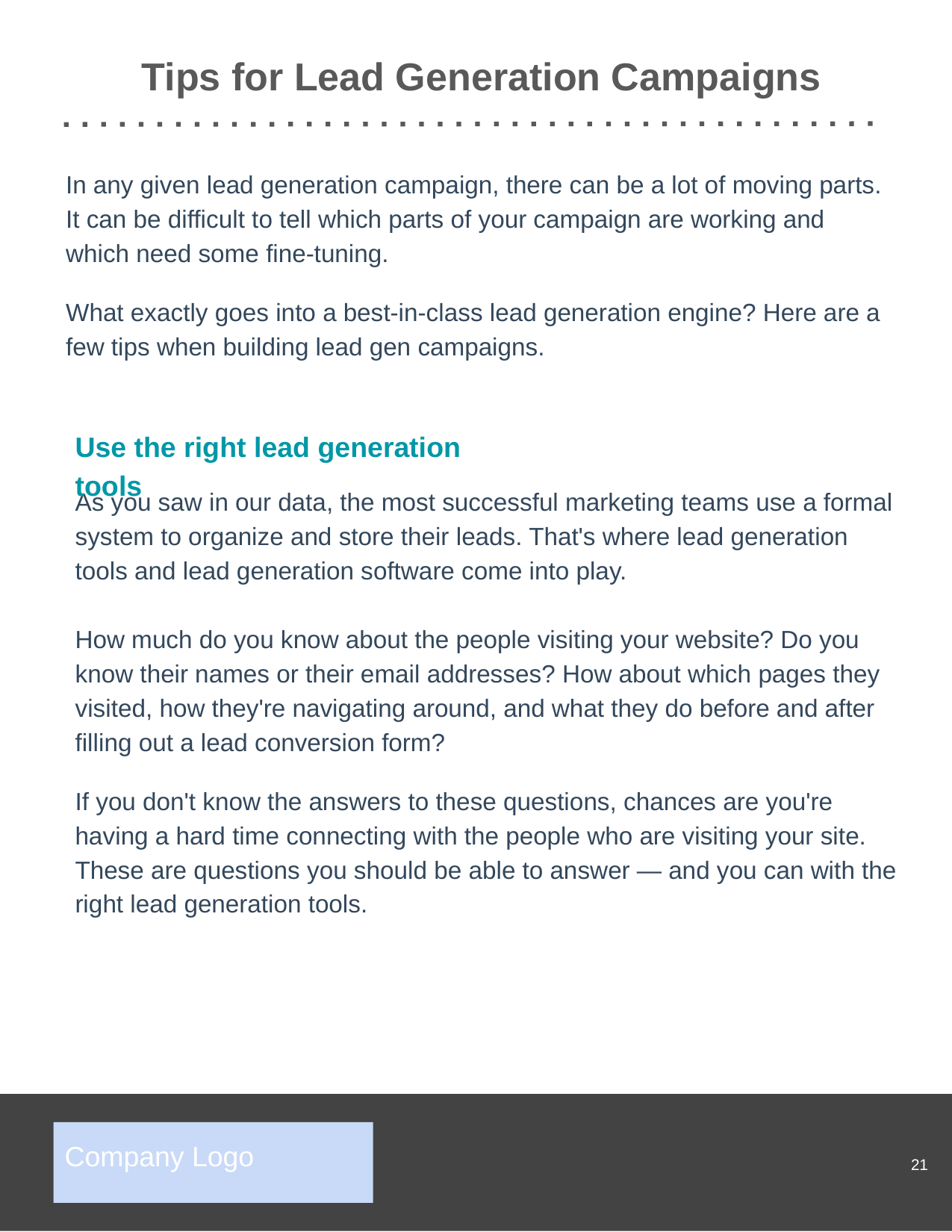

Tips for Lead Generation Campaigns
In any given lead generation campaign, there can be a lot of moving parts. It can be difficult to tell which parts of your campaign are working and which need some fine-tuning.
What exactly goes into a best-in-class lead generation engine? Here are a few tips when building lead gen campaigns.
Use the right lead generation tools
As you saw in our data, the most successful marketing teams use a formal system to organize and store their leads. That's where lead generation tools and lead generation software come into play.
How much do you know about the people visiting your website? Do you know their names or their email addresses? How about which pages they visited, how they're navigating around, and what they do before and after filling out a lead conversion form?
If you don't know the answers to these questions, chances are you're having a hard time connecting with the people who are visiting your site. These are questions you should be able to answer — and you can with the right lead generation tools.

21
Company Logo